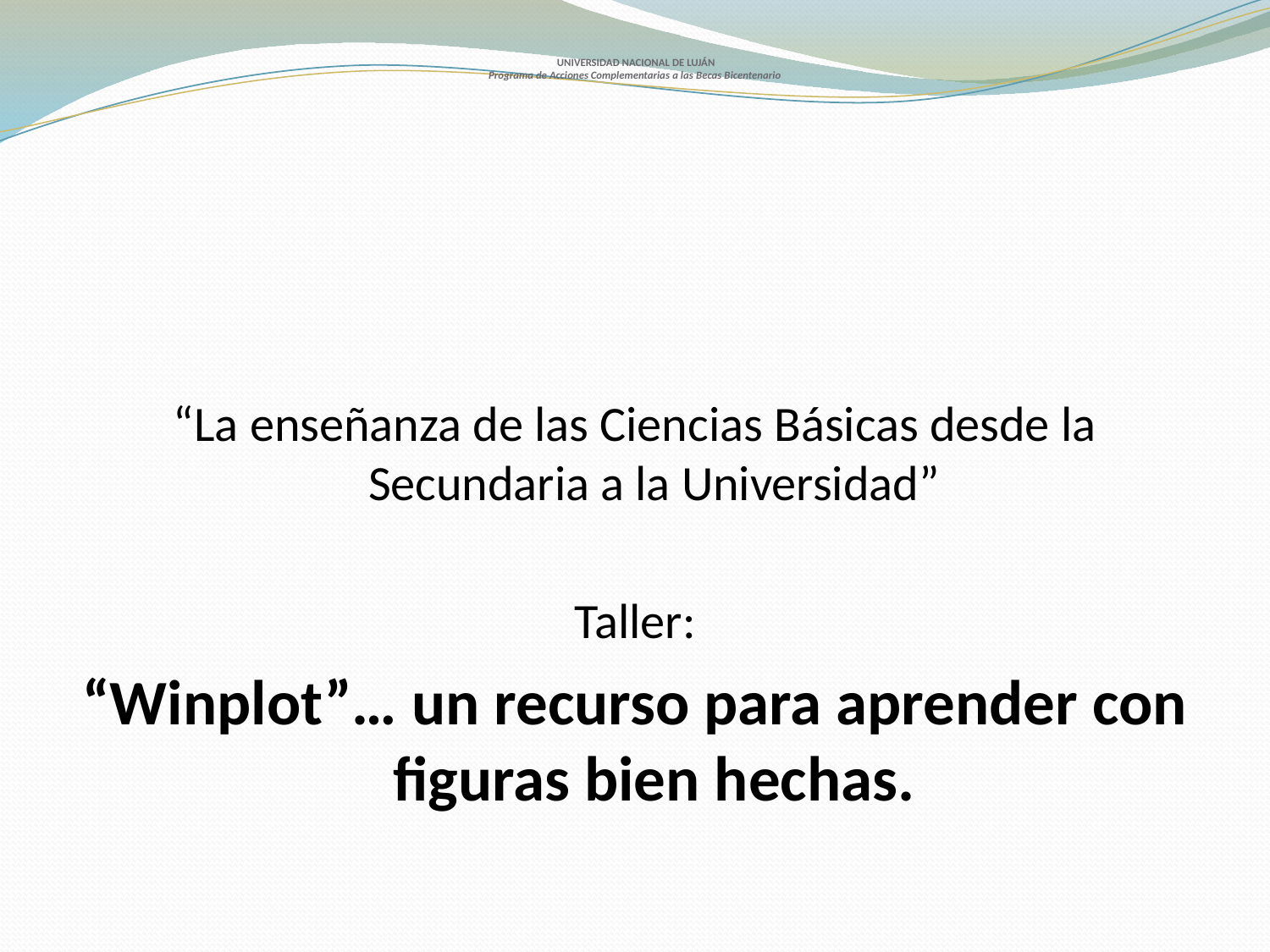

# UNIVERSIDAD NACIONAL DE LUJÁN Programa de Acciones Complementarias a las Becas Bicentenario
“La enseñanza de las Ciencias Básicas desde la Secundaria a la Universidad”

Taller:
“Winplot”… un recurso para aprender con figuras bien hechas.